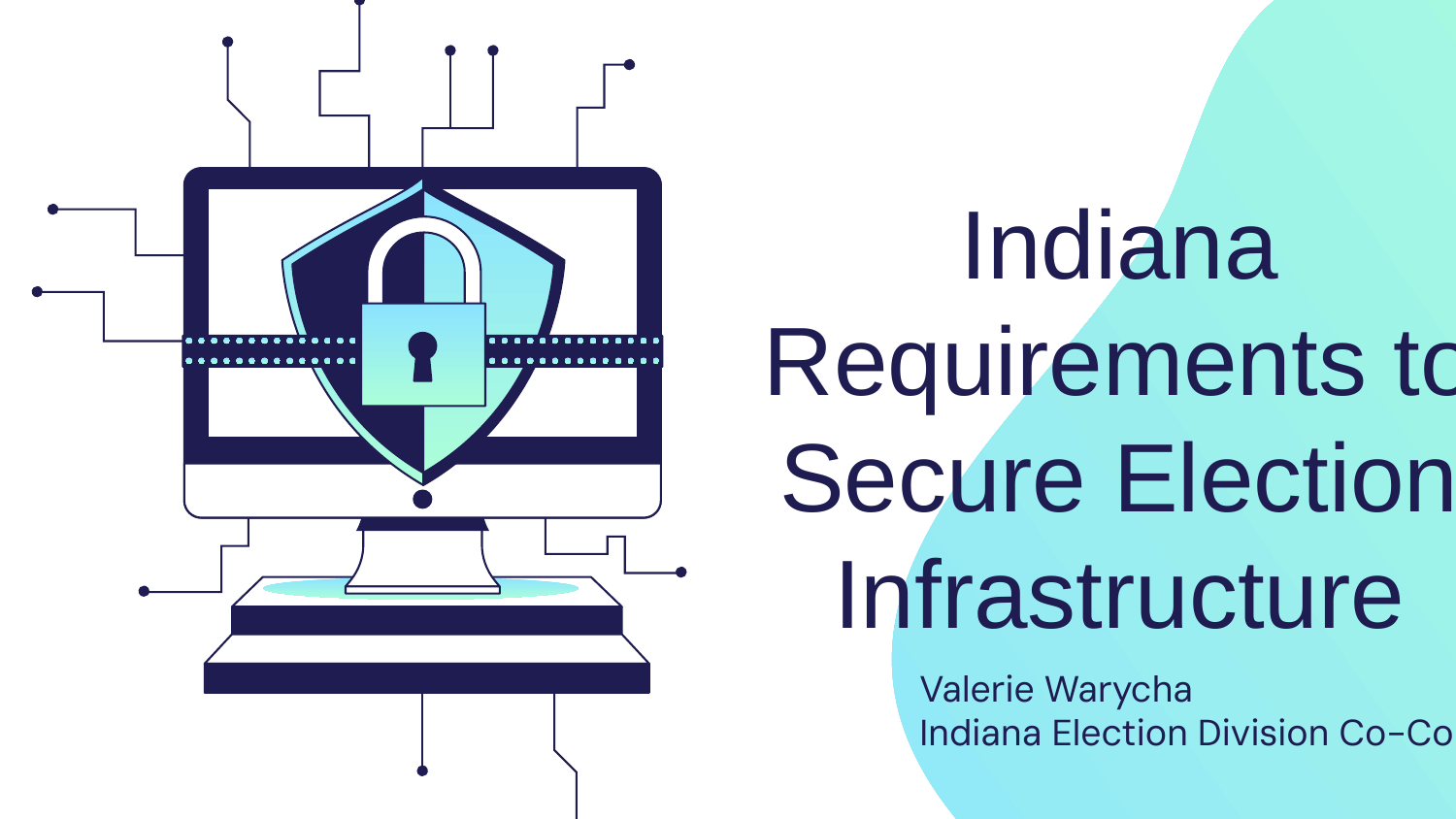

# Indiana Requirements to Secure Election Infrastructure
Valerie Warycha
Indiana Election Division Co-Counsel